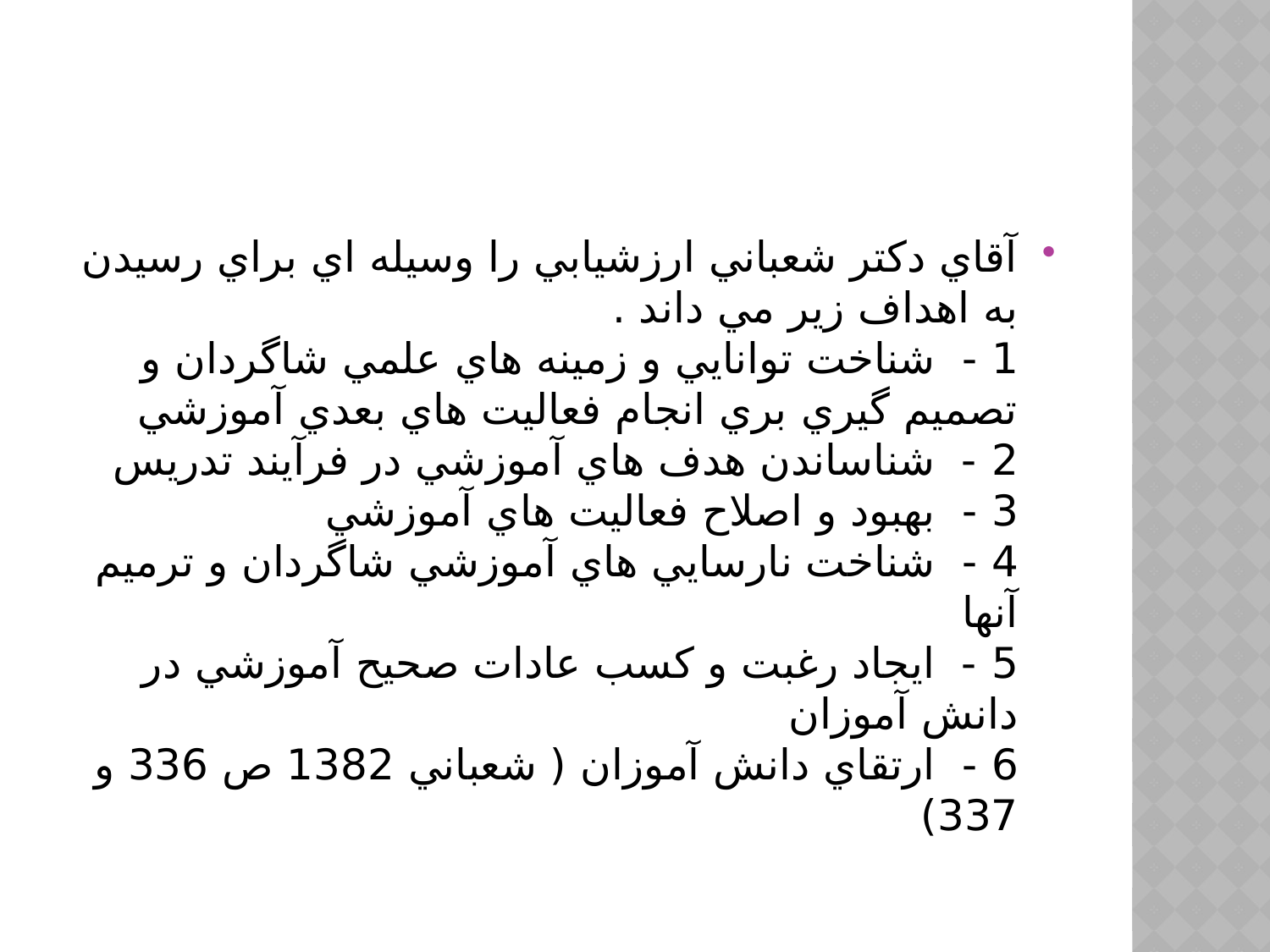

#
آقاي دکتر شعباني ارزشيابي را وسيله اي براي رسيدن به اهداف زير مي داند .
1 -  شناخت توانايي و زمينه هاي علمي شاگردان و تصميم گيري بري انجام فعاليت هاي بعدي آموزشي
2 -  شناساندن هدف هاي آموزشي در فرآيند تدريس
3 -  بهبود و اصلاح فعاليت هاي آموزشي
4 -  شناخت نارسايي هاي آموزشي شاگردان و ترميم آنها
5 -  ايجاد رغبت و کسب عادات صحيح آموزشي در دانش آموزان
6 -  ارتقاي دانش آموزان ( شعباني 1382 ص 336 و 337)